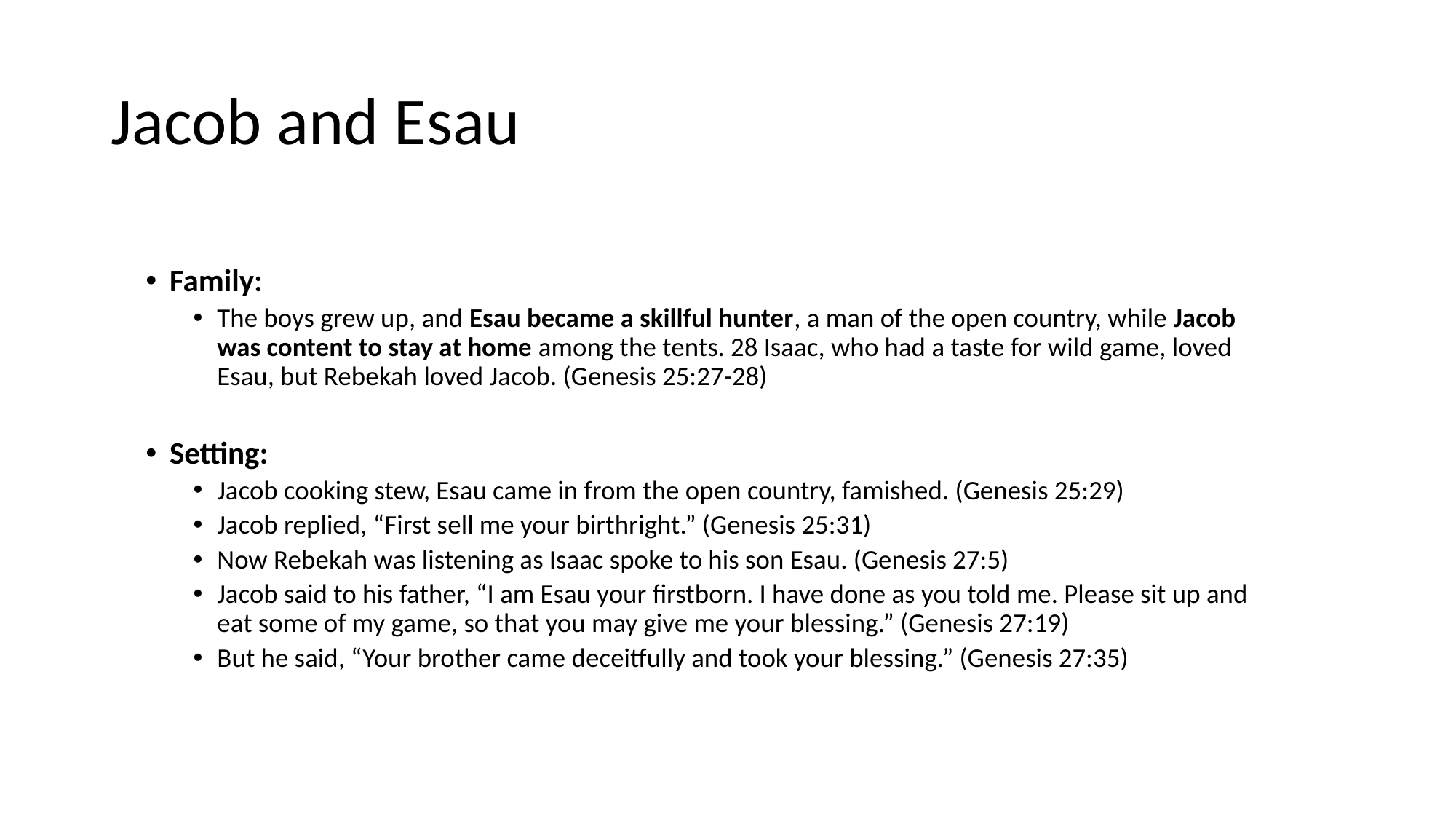

# Jacob and Esau
Family:
The boys grew up, and Esau became a skillful hunter, a man of the open country, while Jacob was content to stay at home among the tents. 28 Isaac, who had a taste for wild game, loved Esau, but Rebekah loved Jacob. (Genesis 25:27-28)

Setting:
Jacob cooking stew, Esau came in from the open country, famished. (Genesis 25:29)
Jacob replied, “First sell me your birthright.” (Genesis 25:31)
Now Rebekah was listening as Isaac spoke to his son Esau. (Genesis 27:5)
Jacob said to his father, “I am Esau your firstborn. I have done as you told me. Please sit up and eat some of my game, so that you may give me your blessing.” (Genesis 27:19)
But he said, “Your brother came deceitfully and took your blessing.” (Genesis 27:35)